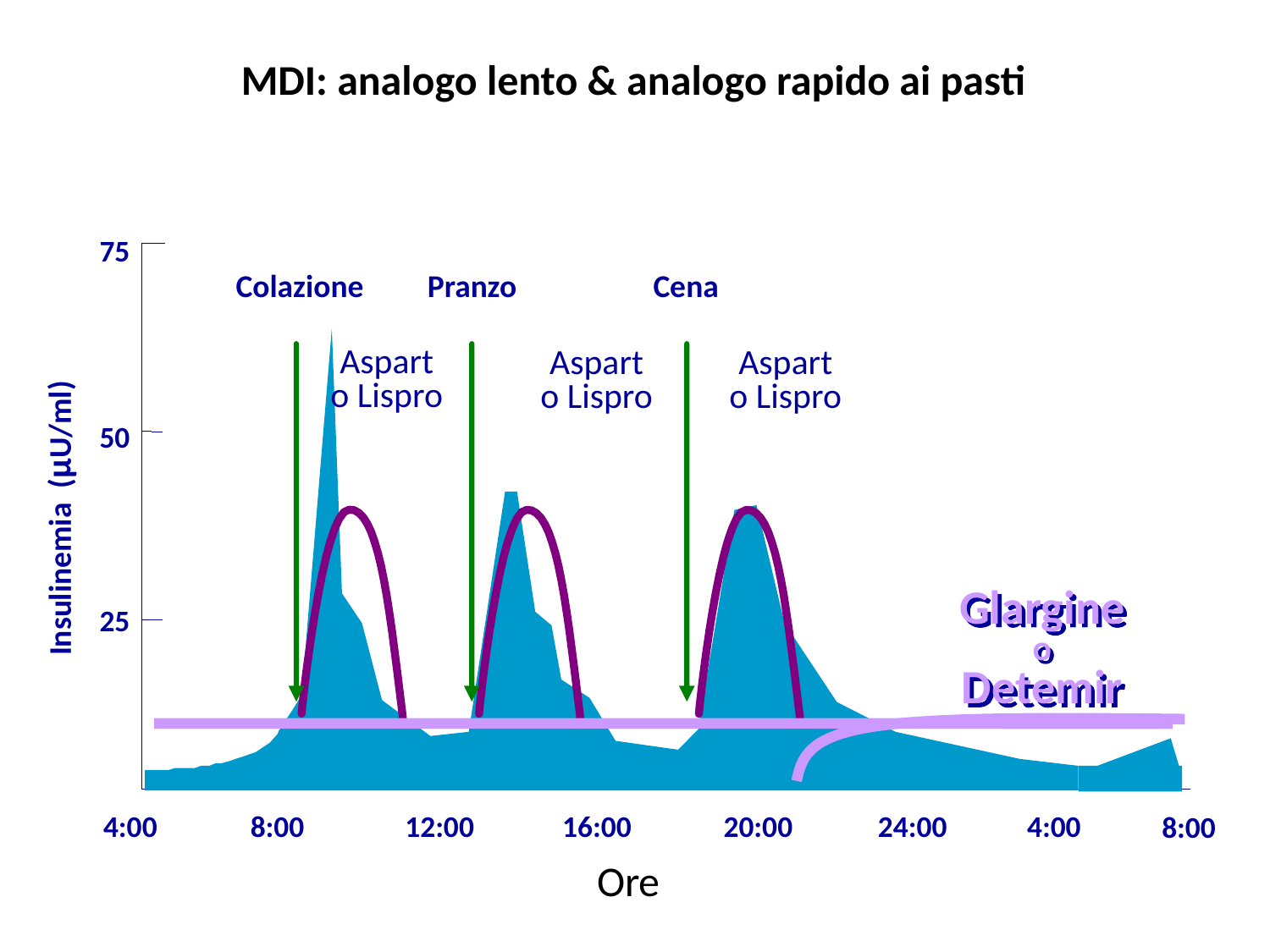

MDI: analogo lento & analogo rapido ai pasti

75

Colazione
Pranzo
Cena

Aspart o Lispro
Aspart o Lispro
Aspart o Lispro

50

Insulinemia  (µU/ml)

Glargine
o
Detemir
25

4:00
8:00
12:00
16:00
20:00
24:00
4:00
8:00
Ore